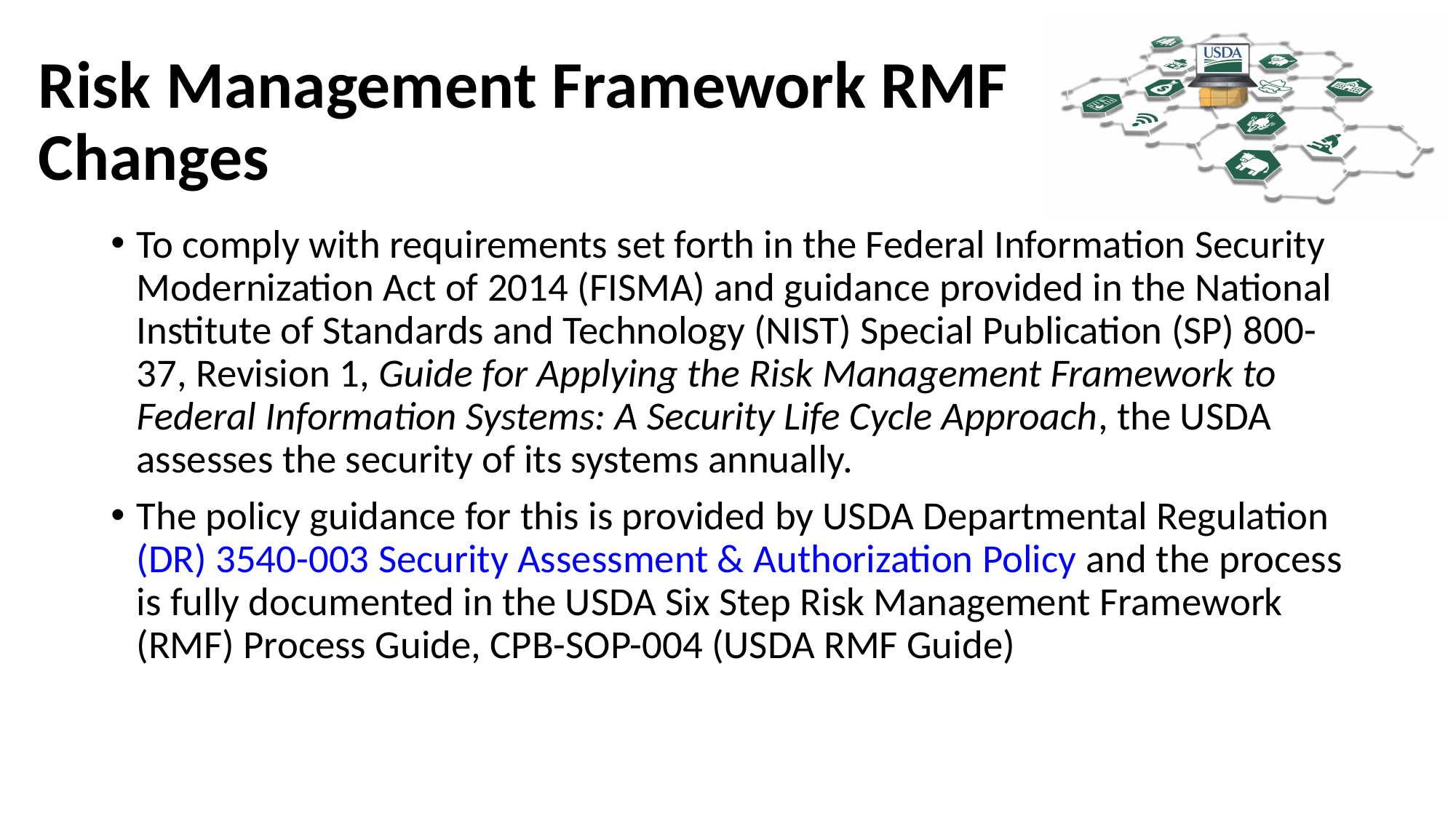

# Risk Management Framework RMF Changes
To comply with requirements set forth in the Federal Information Security Modernization Act of 2014 (FISMA) and guidance provided in the National Institute of Standards and Technology (NIST) Special Publication (SP) 800-37, Revision 1, Guide for Applying the Risk Management Framework to Federal Information Systems: A Security Life Cycle Approach, the USDA assesses the security of its systems annually.
The policy guidance for this is provided by USDA Departmental Regulation (DR) 3540-003 Security Assessment & Authorization Policy and the process is fully documented in the USDA Six Step Risk Management Framework (RMF) Process Guide, CPB-SOP-004 (USDA RMF Guide)